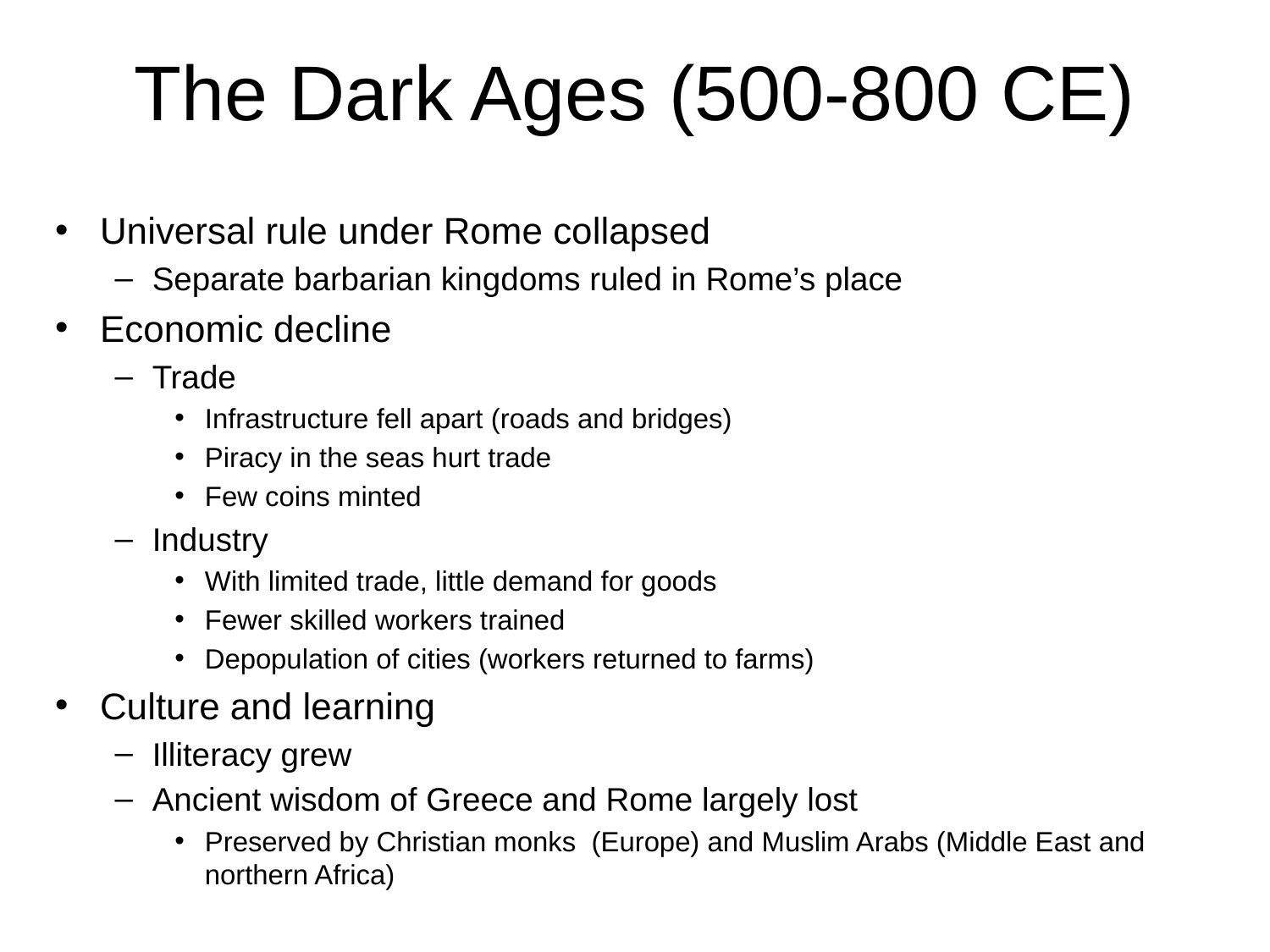

# The Dark Ages (500-800 CE)
Universal rule under Rome collapsed
Separate barbarian kingdoms ruled in Rome’s place
Economic decline
Trade
Infrastructure fell apart (roads and bridges)
Piracy in the seas hurt trade
Few coins minted
Industry
With limited trade, little demand for goods
Fewer skilled workers trained
Depopulation of cities (workers returned to farms)
Culture and learning
Illiteracy grew
Ancient wisdom of Greece and Rome largely lost
Preserved by Christian monks  (Europe) and Muslim Arabs (Middle East and northern Africa)